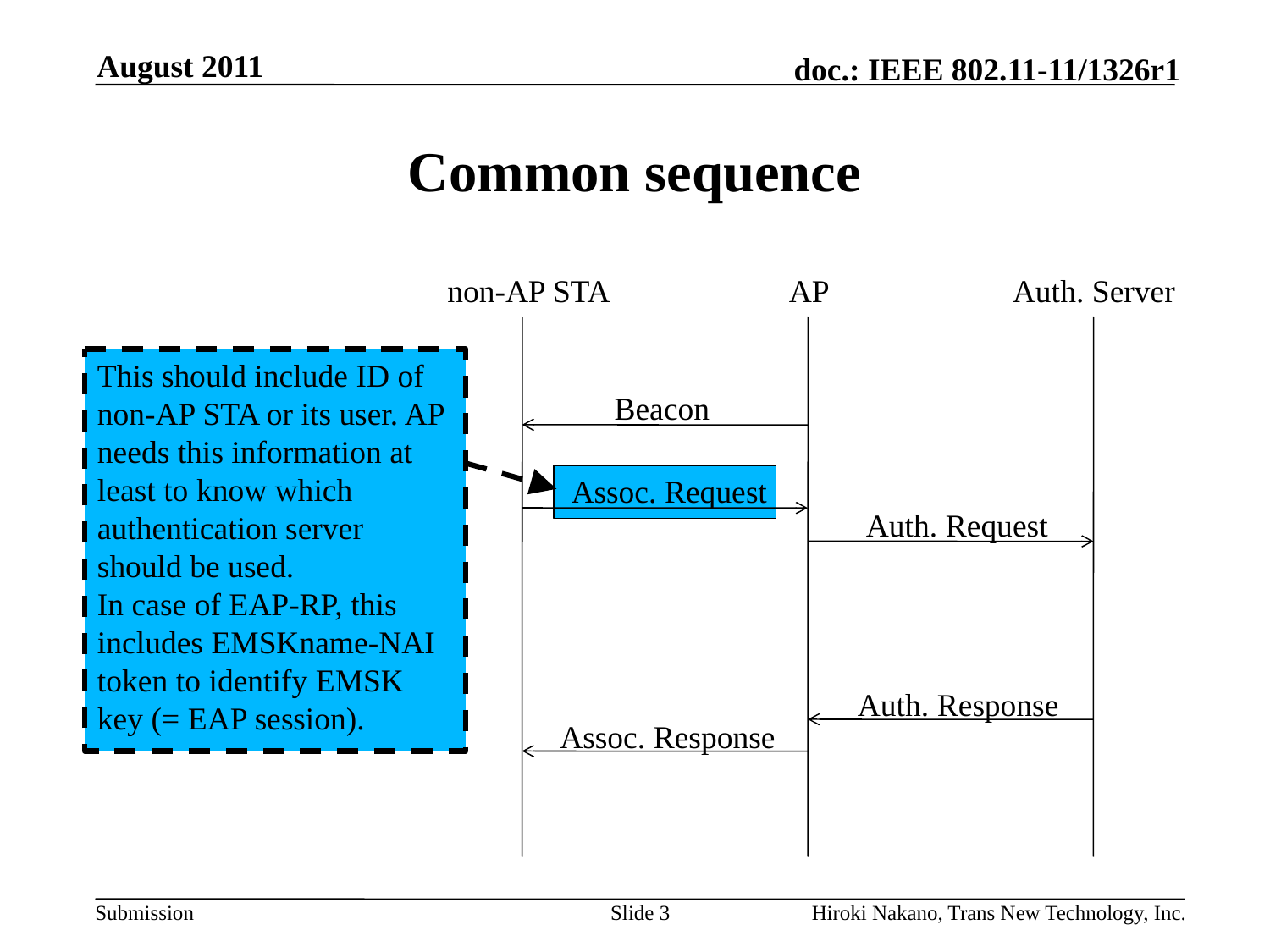

August 2011
# Common sequence
non-AP STA
AP
Auth. Server
This should include ID of non-AP STA or its user. AP needs this information at least to know which authentication server should be used.
In case of EAP-RP, this includes EMSKname-NAI token to identify EMSK key (= EAP session).
Beacon

Assoc. Request
Auth. Request
Auth. Response
Assoc. Response
Slide 3
Hiroki Nakano, Trans New Technology, Inc.